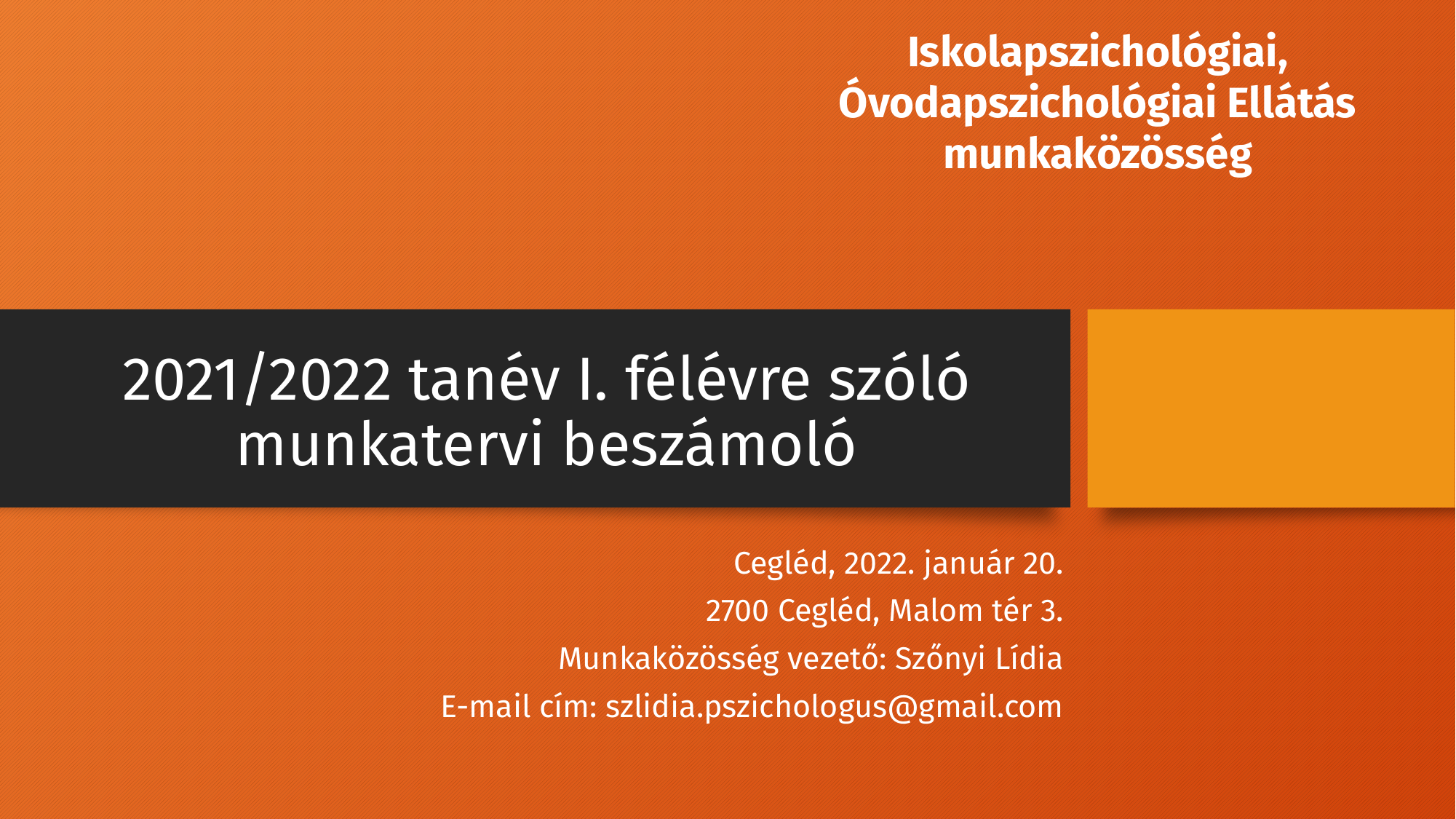

Iskolapszichológiai, Óvodapszichológiai Ellátás munkaközösség
# 2021/2022 tanév I. félévre szóló munkatervi beszámoló
Cegléd, 2022. január 20.
2700 Cegléd, Malom tér 3.
Munkaközösség vezető: Szőnyi Lídia
E-mail cím: szlidia.pszichologus@gmail.com